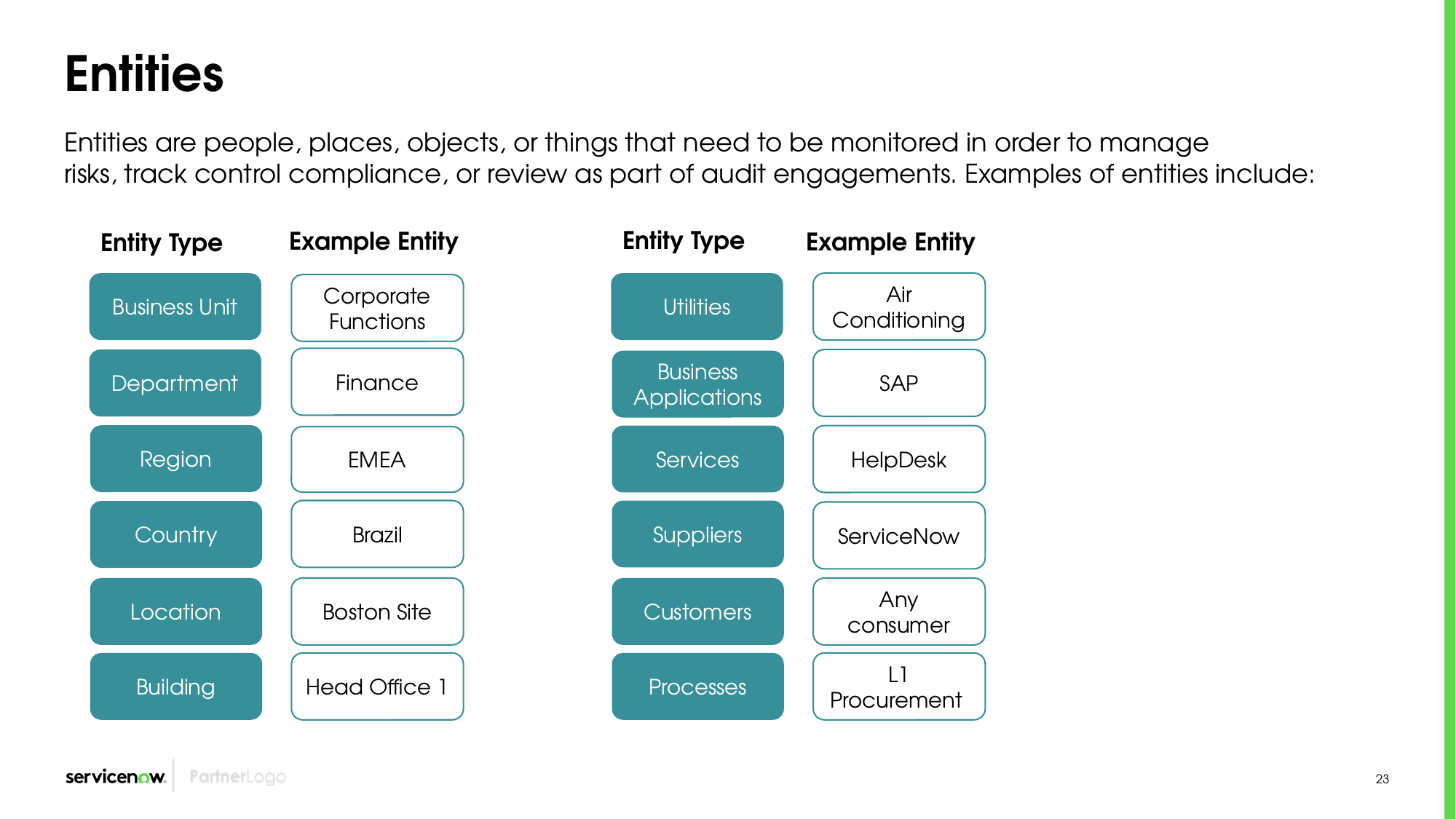

# Entities
Entities are people, places, objects, or things that need to be monitored in order to manage risks, track control compliance, or review as part of audit engagements. Examples of entities include:
Entity Type
Example Entity
Example Entity
Entity Type
Business Unit
Utilities
Air Conditioning
Corporate Functions
Finance
Department
SAP
Business Applications
Region
Services
HelpDesk
EMEA
Suppliers
Brazil
Country
ServiceNow
Location
Boston Site
Customers
Any consumer
Building
Head Office 1
Processes
L1 Procurement